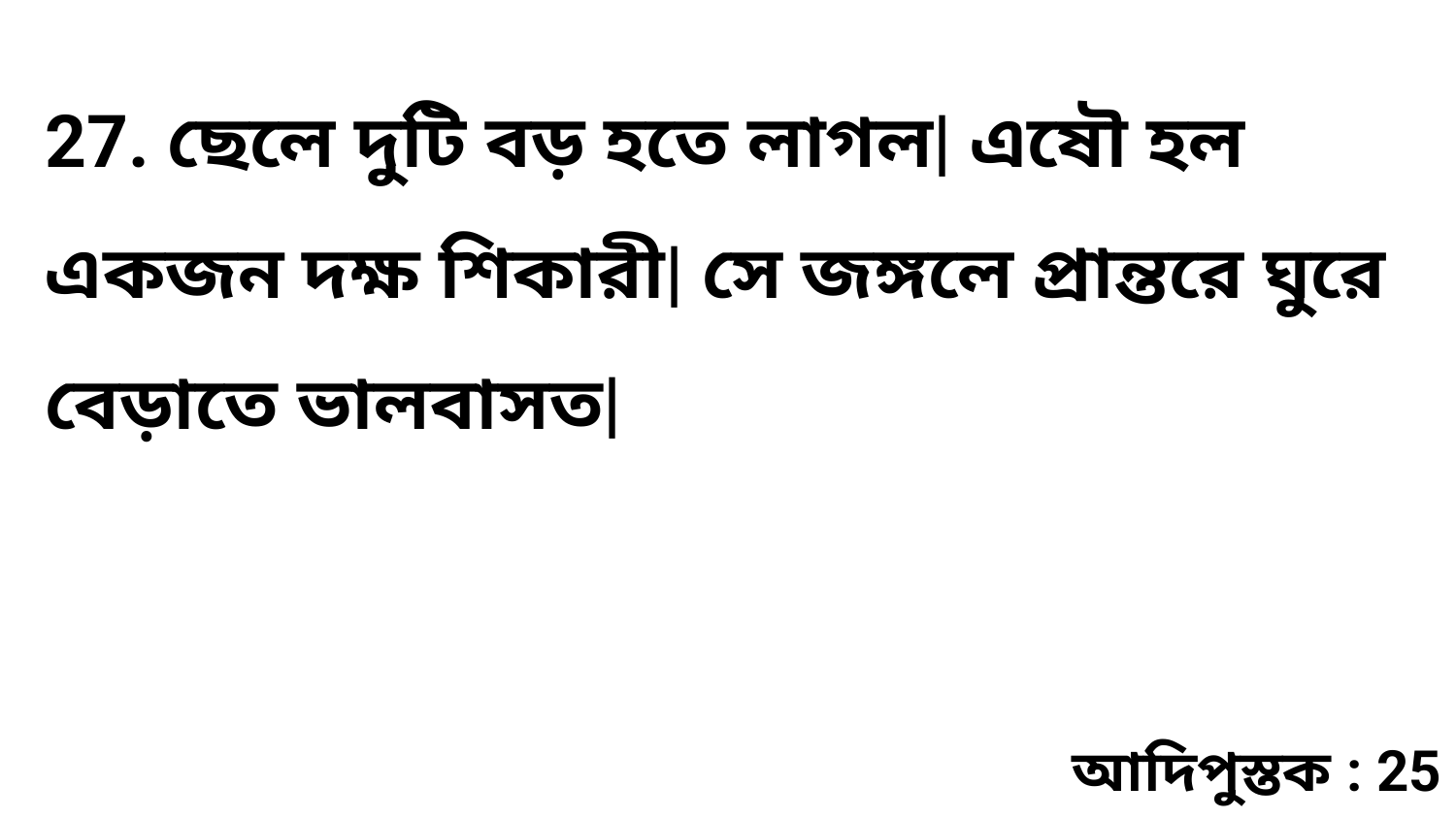

27. ছেলে দুটি বড় হতে লাগল| এষৌ হল একজন দক্ষ শিকারী| সে জঙ্গলে প্রান্তরে ঘুরে বেড়াতে ভালবাসত|
আদিপুস্তক : 25